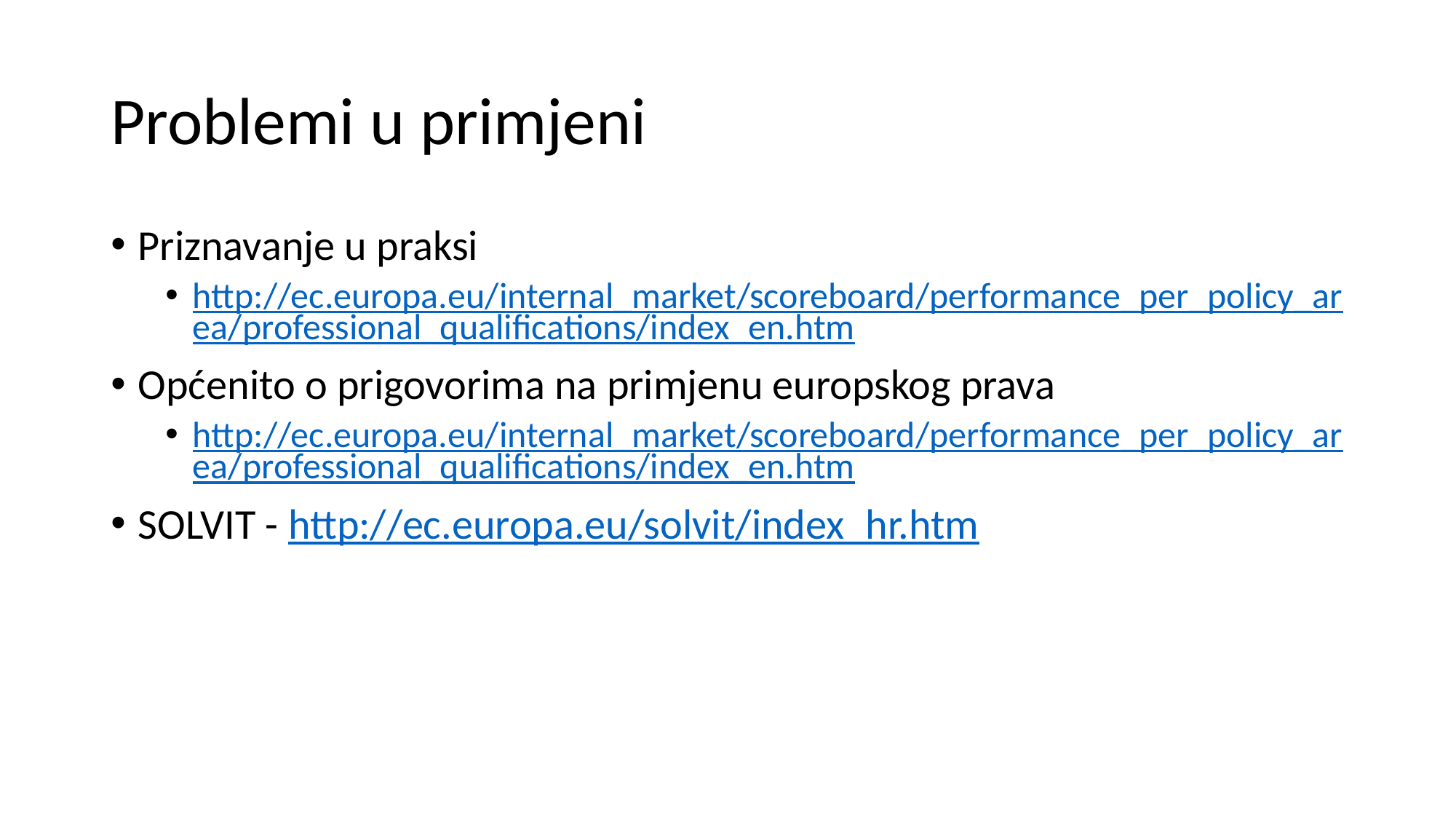

# Problemi u primjeni
Priznavanje u praksi
http://ec.europa.eu/internal_market/scoreboard/performance_per_policy_area/professional_qualifications/index_en.htm
Općenito o prigovorima na primjenu europskog prava
http://ec.europa.eu/internal_market/scoreboard/performance_per_policy_area/professional_qualifications/index_en.htm
SOLVIT - http://ec.europa.eu/solvit/index_hr.htm